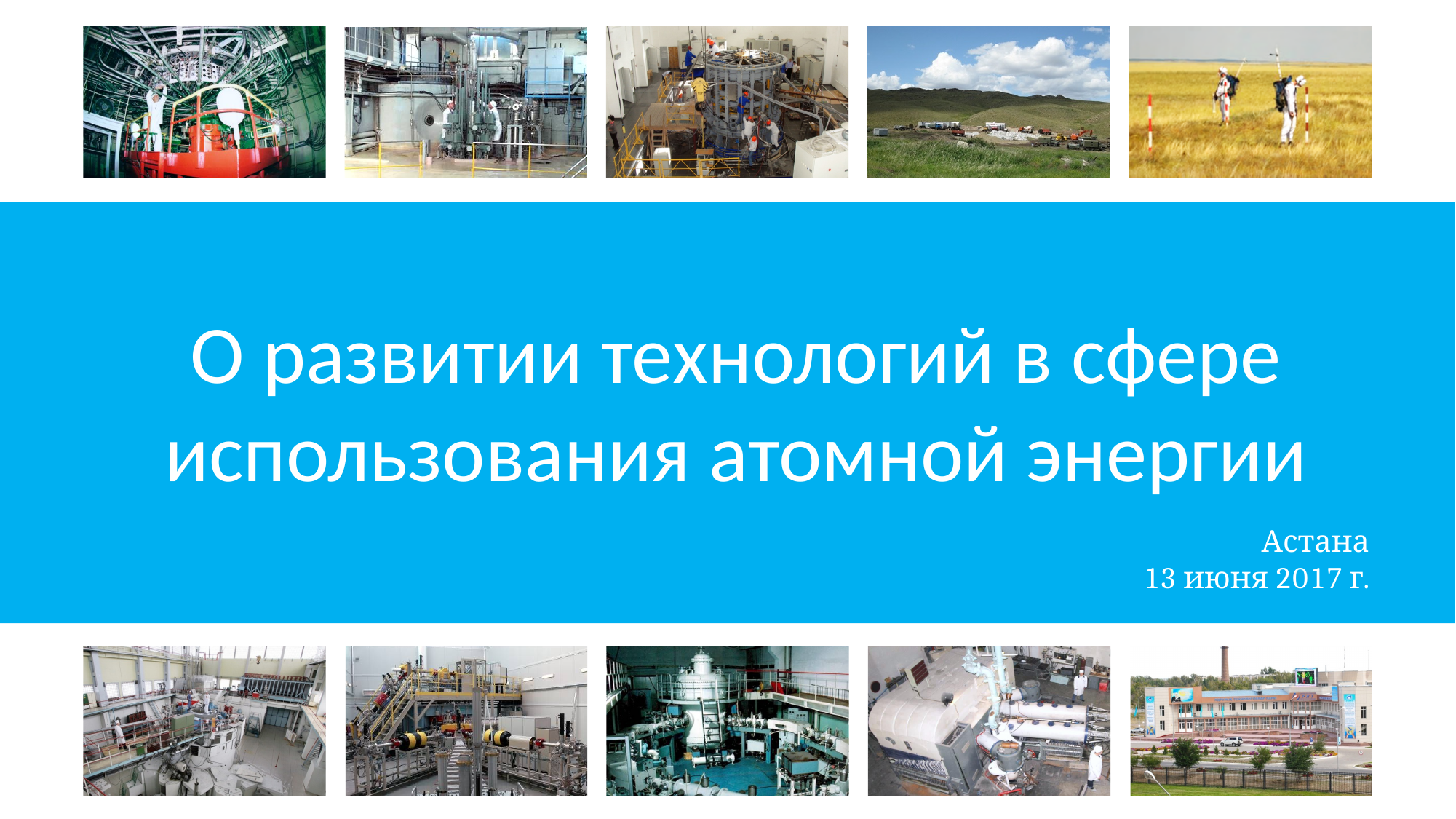

О развитии технологий в сфере использования атомной энергии

Астана
13 июня 2017 г.